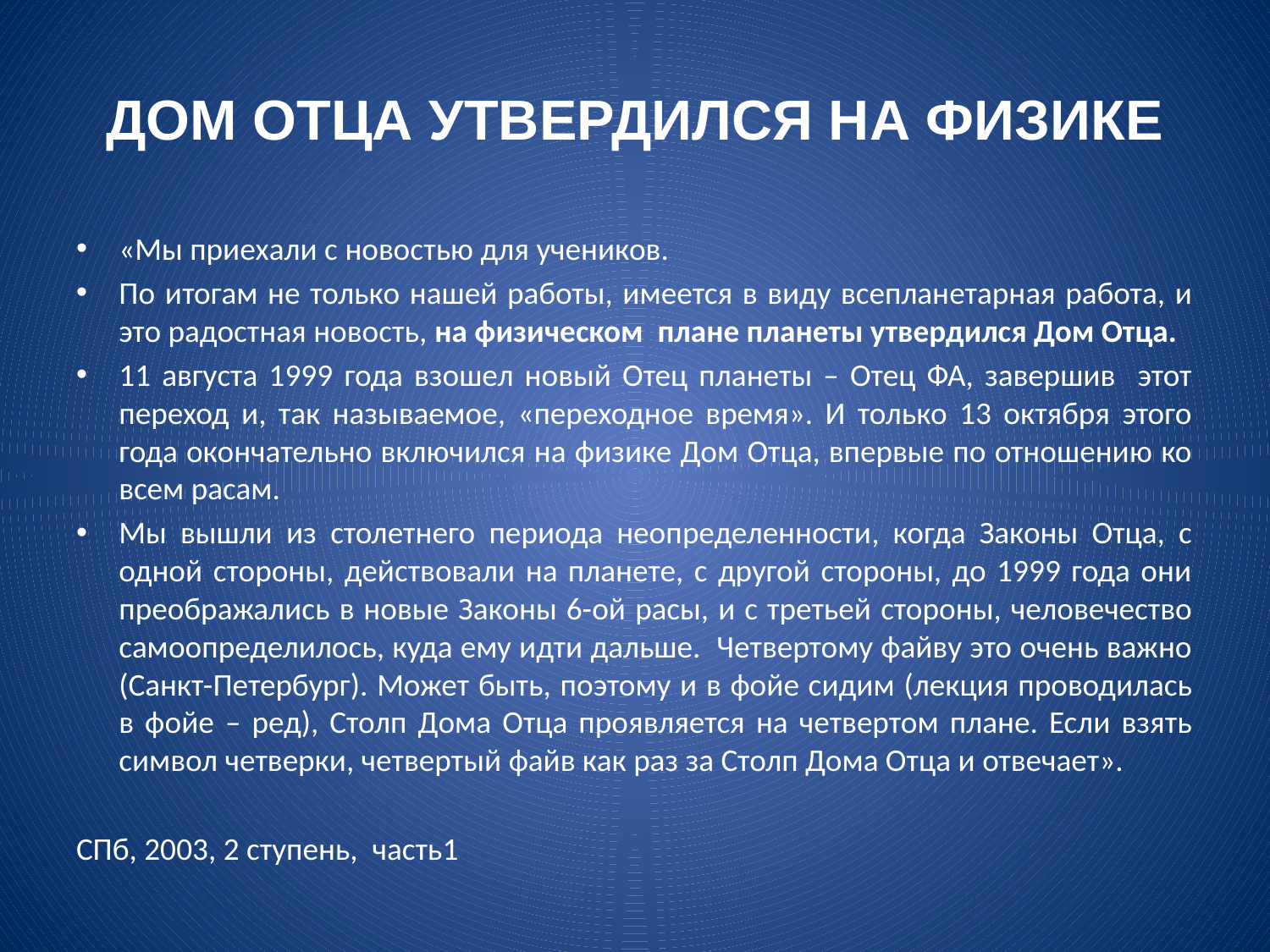

# ДОМ ОТЦА УТВЕРДИЛСЯ НА ФИЗИКЕ
«Мы приехали с новостью для учеников.
По итогам не только нашей работы, имеется в виду всепланетарная работа, и это радостная новость, на физическом  плане планеты утвердился Дом Отца.
11 августа 1999 года взошел новый Отец планеты – Отец ФА, завершив  этот переход и, так называемое, «переходное время». И только 13 октября этого года окончательно включился на физике Дом Отца, впервые по отношению ко всем расам.
Мы вышли из столетнего периода неопределенности, когда Законы Отца, с одной стороны, действовали на планете, с другой стороны, до 1999 года они преображались в новые Законы 6-ой расы, и с третьей стороны, человечество самоопределилось, куда ему идти дальше.  Четвертому файву это очень важно (Санкт-Петербург). Может быть, поэтому и в фойе сидим (лекция проводилась в фойе – ред), Столп Дома Отца проявляется на четвертом плане. Если взять символ четверки, четвертый файв как раз за Столп Дома Отца и отвечает».

СПб, 2003, 2 ступень,  часть1